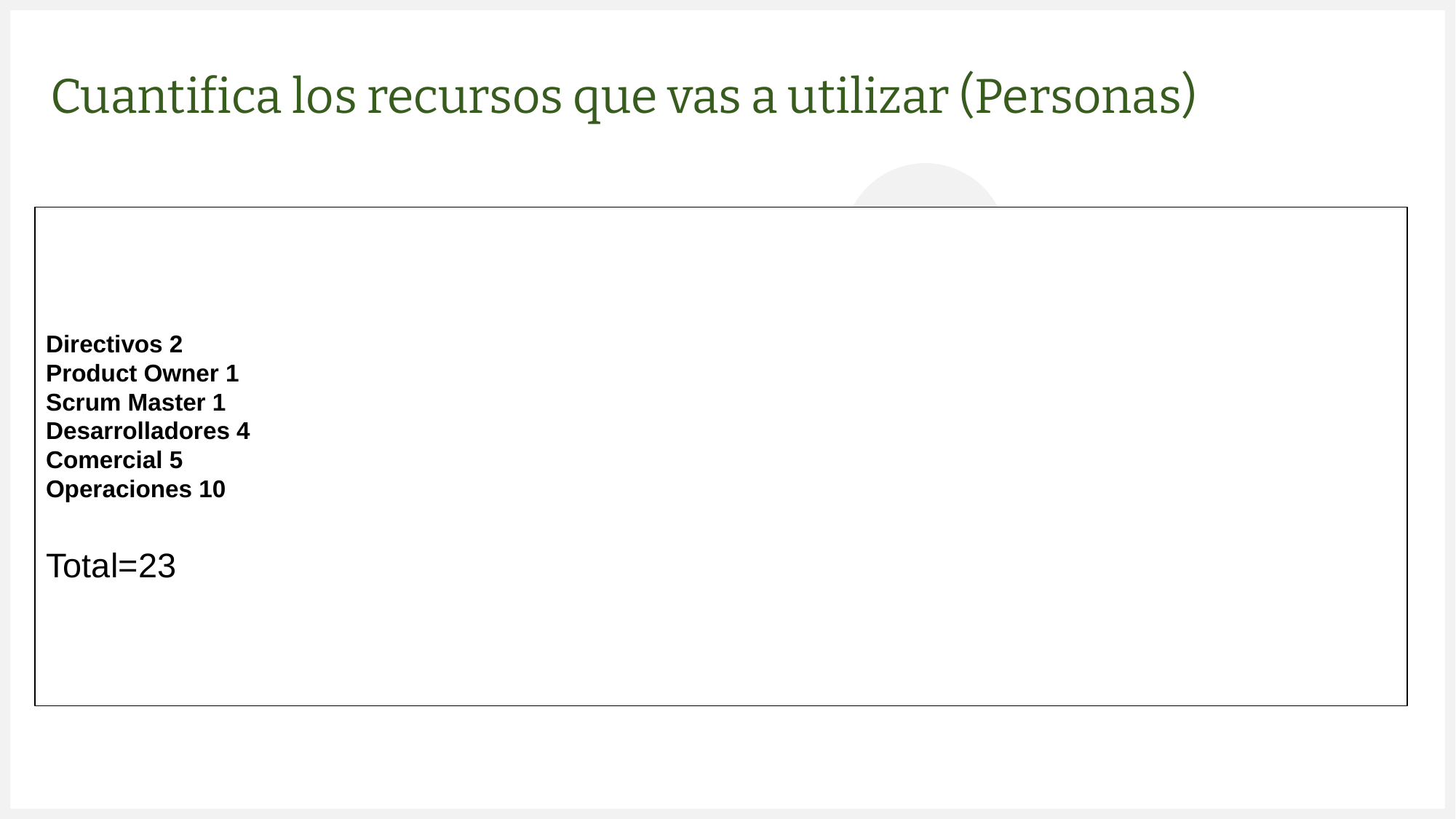

# Cuantifica los recursos que vas a utilizar (Personas)
Directivos 2
Product Owner 1
Scrum Master 1
Desarrolladores 4
Comercial 5
Operaciones 10

Total=23